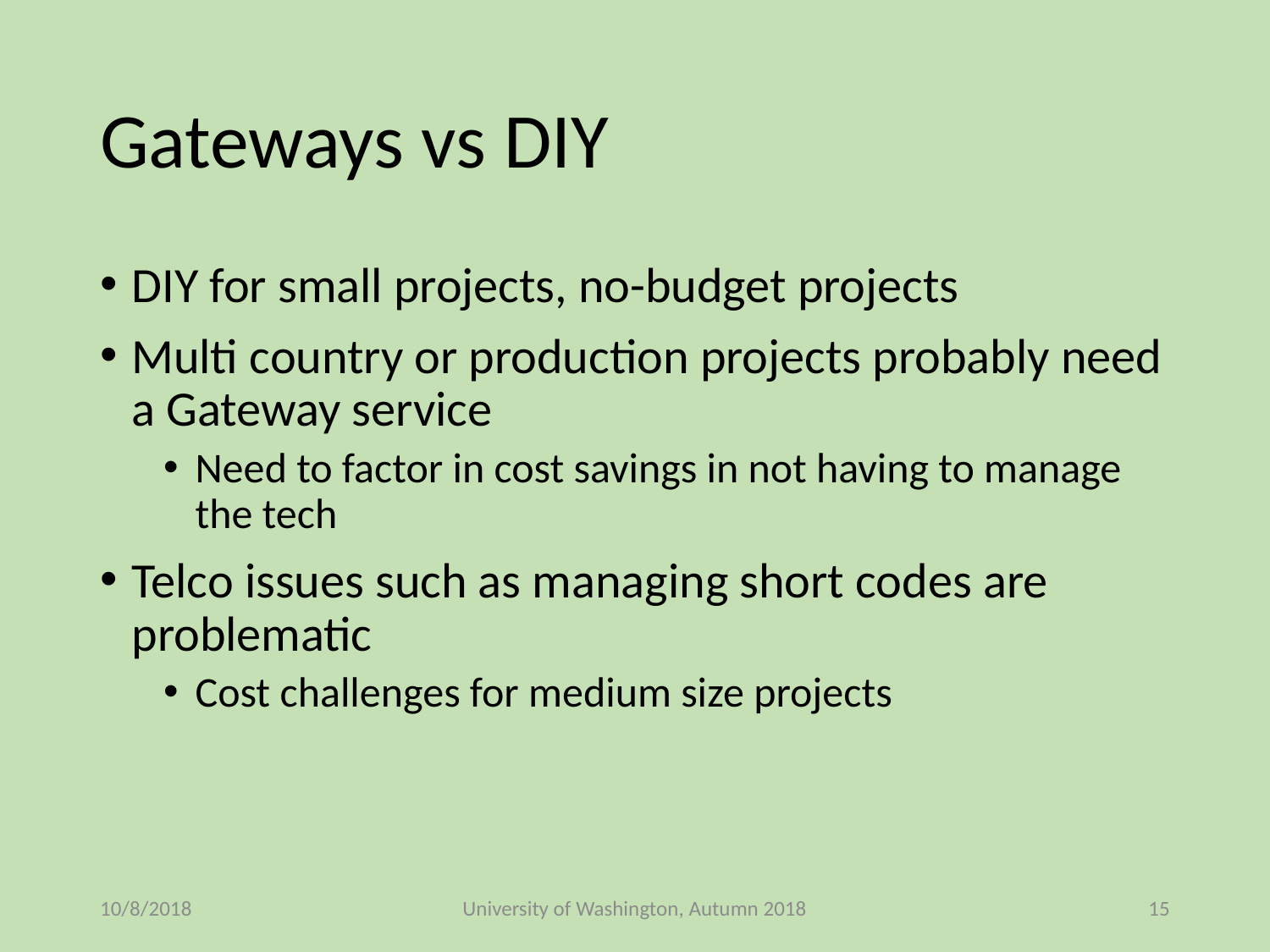

# Gateways vs DIY
DIY for small projects, no-budget projects
Multi country or production projects probably need a Gateway service
Need to factor in cost savings in not having to manage the tech
Telco issues such as managing short codes are problematic
Cost challenges for medium size projects

10/8/2018
University of Washington, Autumn 2018
15